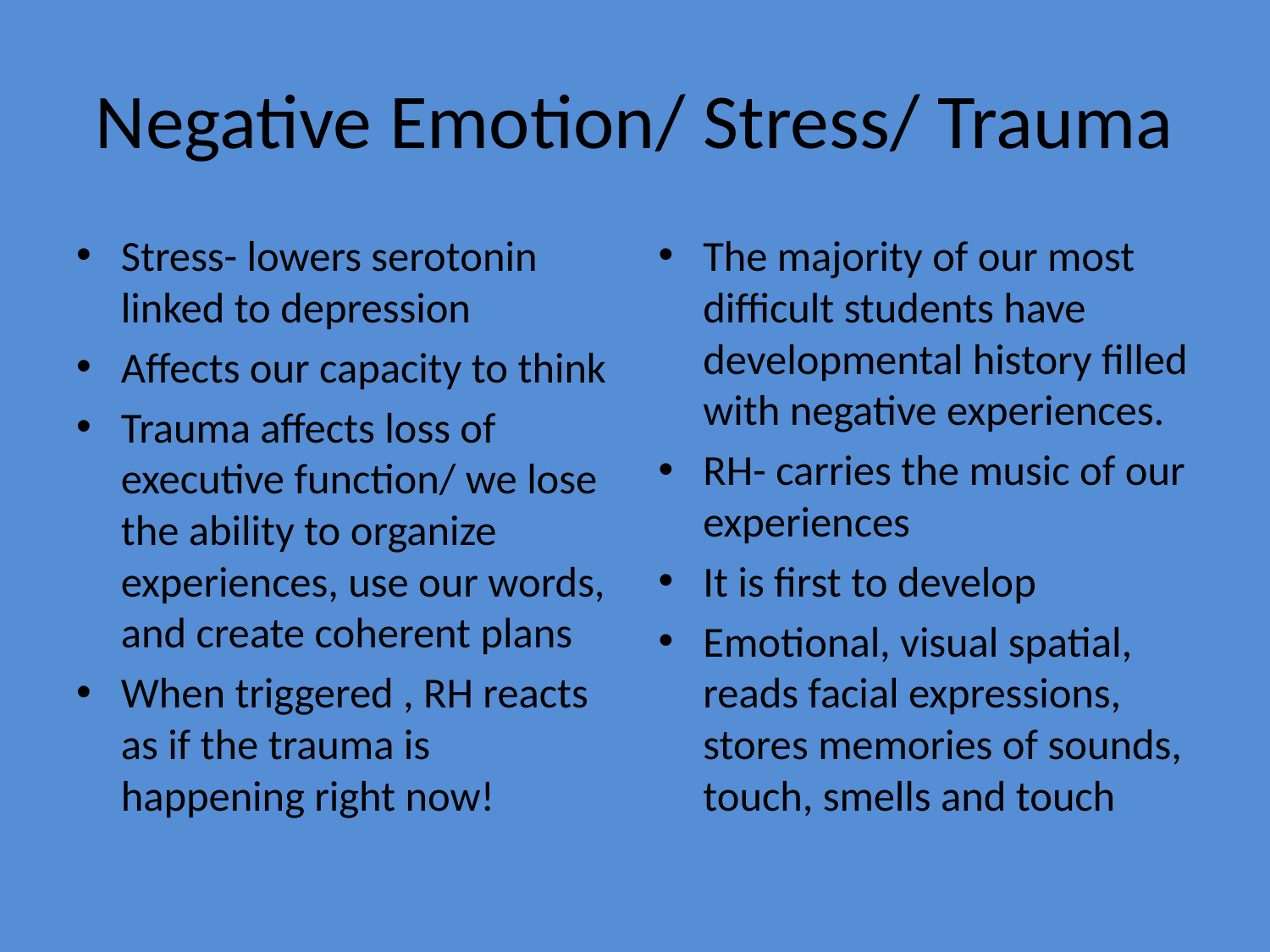

# Negative Emotion/ Stress/ Trauma
Stress- lowers serotonin linked to depression
Affects our capacity to think
Trauma affects loss of executive function/ we lose the ability to organize experiences, use our words, and create coherent plans
When triggered , RH reacts as if the trauma is happening right now!
The majority of our most difficult students have  developmental history filled with negative experiences.
RH- carries the music of our experiences
It is first to develop
Emotional, visual spatial, reads facial expressions, stores memories of sounds, touch, smells and touch